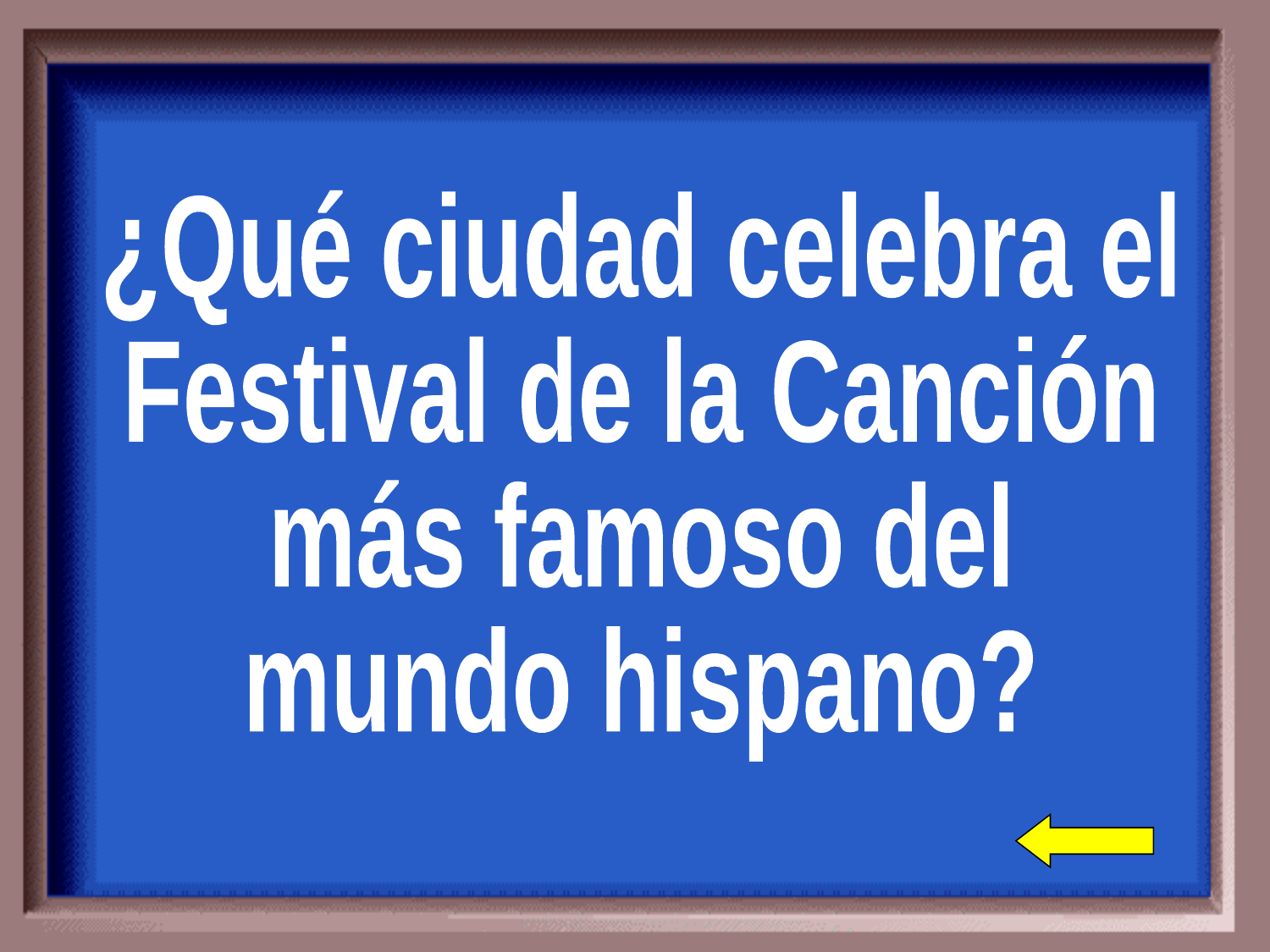

¿Qué ciudad celebra el
Festival de la Canción
más famoso del
mundo hispano?